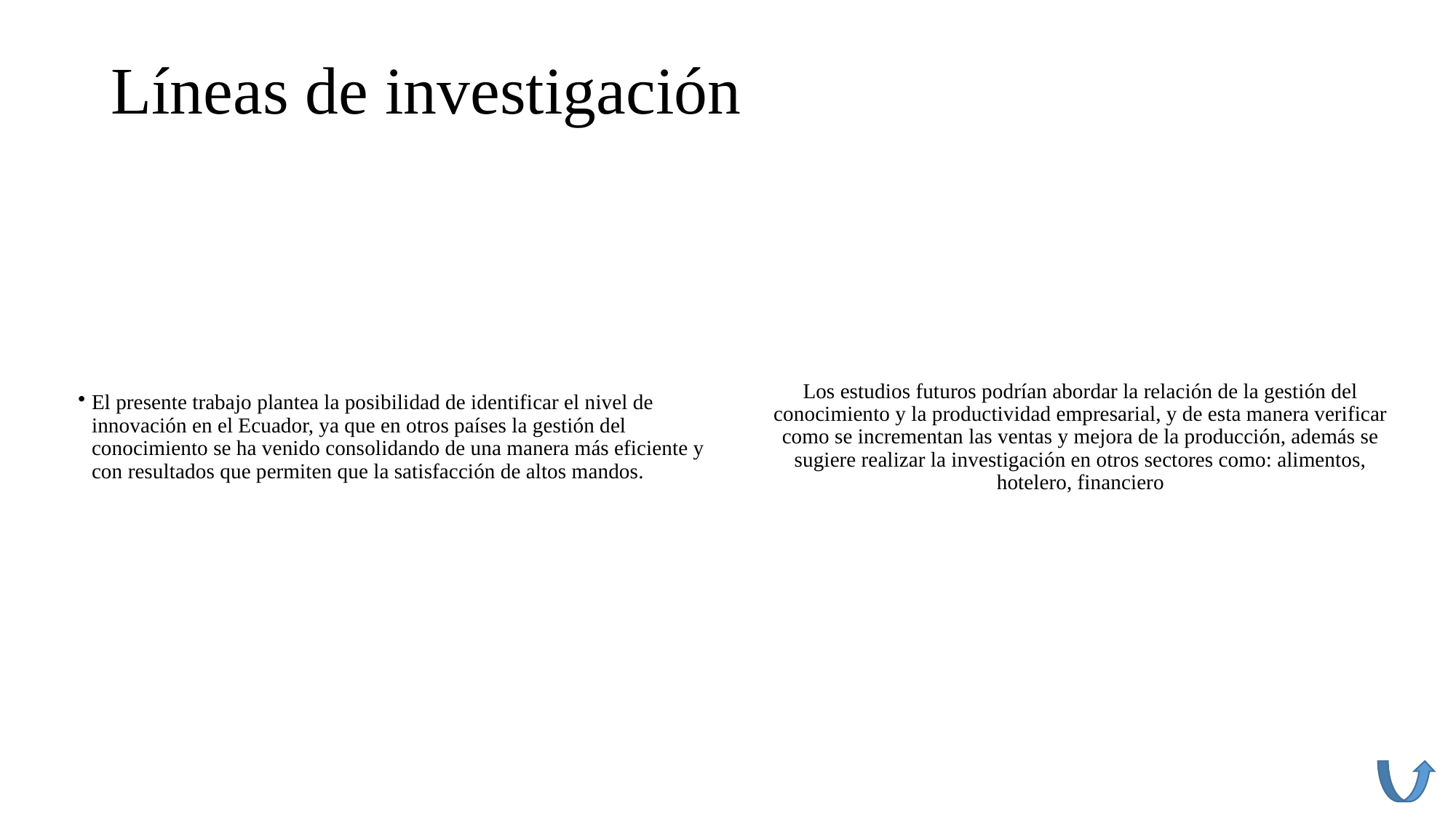

# Líneas de investigación

El presente trabajo plantea la posibilidad de identificar el nivel de innovación en el Ecuador, ya que en otros países la gestión del conocimiento se ha venido consolidando de una manera más eficiente y con resultados que permiten que la satisfacción de altos mandos.
Los estudios futuros podrían abordar la relación de la gestión del conocimiento y la productividad empresarial, y de esta manera verificar como se incrementan las ventas y mejora de la producción, además se sugiere realizar la investigación en otros sectores como: alimentos, hotelero, financiero